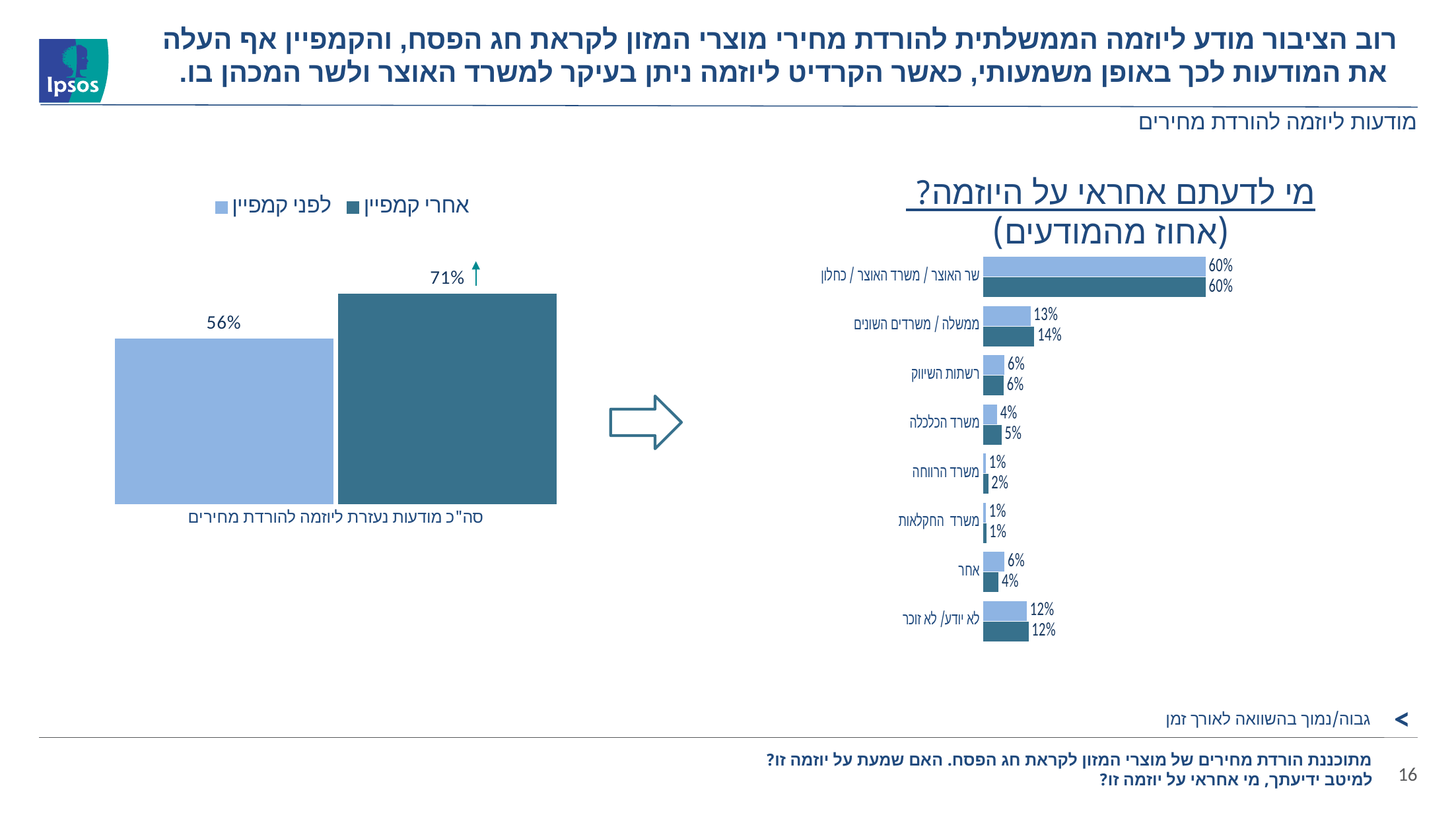

רוב הציבור מודע ליוזמה הממשלתית להורדת מחירי מוצרי המזון לקראת חג הפסח, והקמפיין אף העלה את המודעות לכך באופן משמעותי, כאשר הקרדיט ליוזמה ניתן בעיקר למשרד האוצר ולשר המכהן בו.
# מודעות ליוזמה להורדת מחירים
מי לדעתם אחראי על היוזמה?
(אחוז מהמודעים)

### Chart

| Category | לפני קמפיין | אחרי קמפיין |
|---|---|---|
| סה"כ מודעות נעזרת ליוזמה להורדת מחירים | 0.56 | 0.71 |

### Chart

| Category | לפני קמפיין | אחרי קמפיין |
|---|---|---|
| שר האוצר / משרד האוצר / כחלון | 0.6 | 0.6 |
| ממשלה / משרדים השונים | 0.13 | 0.14 |
| רשתות השיווק | 0.06 | 0.058011049723756904 |
| משרד הכלכלה | 0.04 | 0.05248618784530387 |
| משרד הרווחה | 0.01 | 0.016574585635359115 |
| משרד  החקלאות | 0.01 | 0.011049723756906079 |
| אחר | 0.06 | 0.044198895027624314 |
| לא יודע/ לא זוכר | 0.12 | 0.12430939226519337 |
<
גבוה/נמוך בהשוואה לאורך זמן
מתוכננת הורדת מחירים של מוצרי המזון לקראת חג הפסח. האם שמעת על יוזמה זו?
למיטב ידיעתך, מי אחראי על יוזמה זו?
16